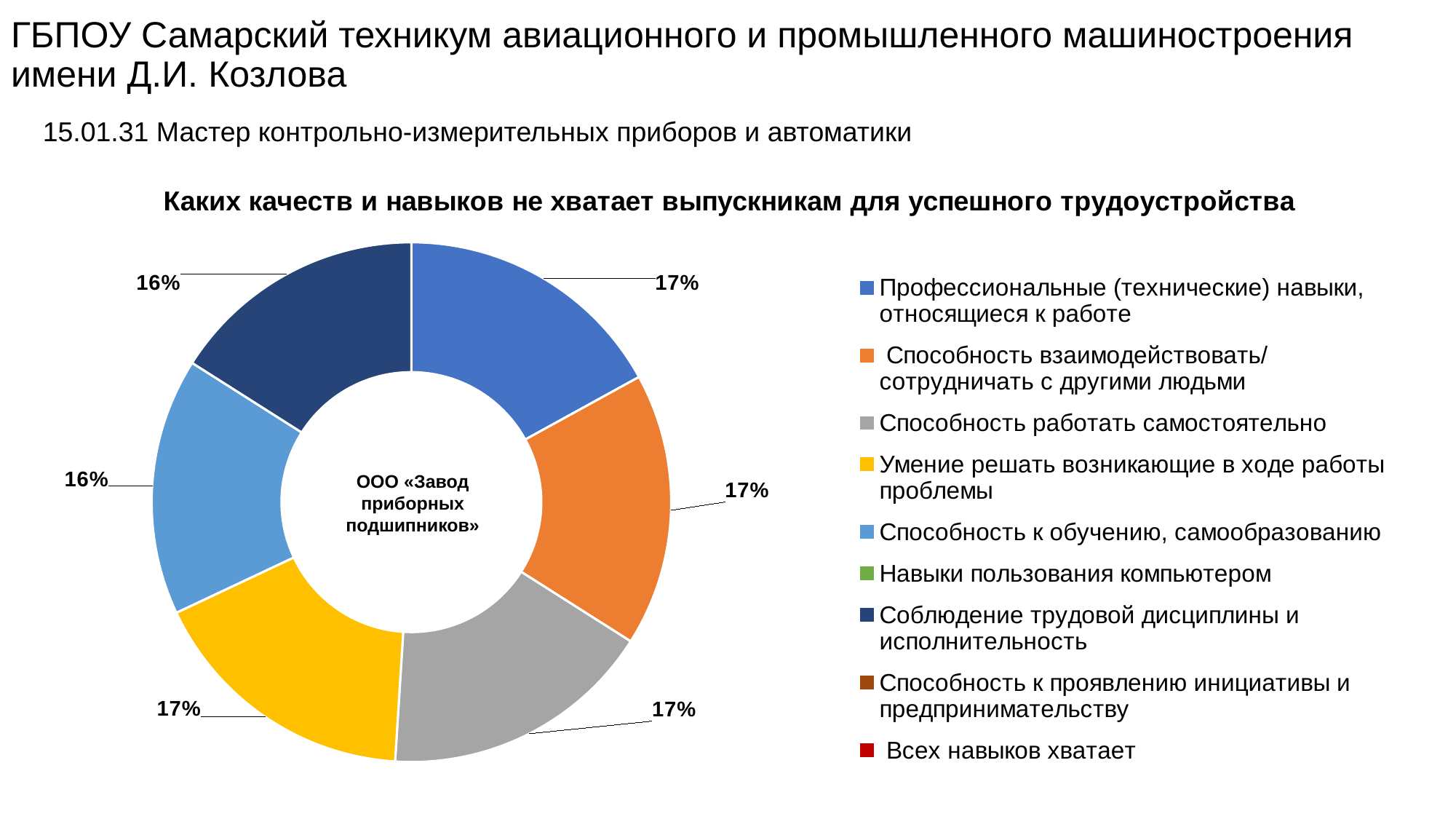

ГБПОУ Самарский техникум авиационного и промышленного машиностроения имени Д.И. Козлова
15.01.31 Мастер контрольно-измерительных приборов и автоматики

### Chart: Каких качеств и навыков не хватает выпускникам для успешного трудоустройства

| Category | Укажите каких качеств и навыков не хватает выпускникам для успешного трудоустройства |
|---|---|
| Профессиональные (технические) навыки, относящиеся к работе | 0.17 |
|  Способность взаимодействовать/ сотрудничать с другими людьми | 0.17 |
| Способность работать самостоятельно | 0.17 |
| Умение решать возникающие в ходе работы проблемы | 0.17 |
| Способность к обучению, самообразованию | 0.16 |
| Навыки пользования компьютером | 0.0 |
| Соблюдение трудовой дисциплины и исполнительность | 0.16 |
| Способность к проявлению инициативы и предпринимательству | 0.0 |
|  Всех навыков хватает | 0.0 |
ООО «Завод приборных подшипников»